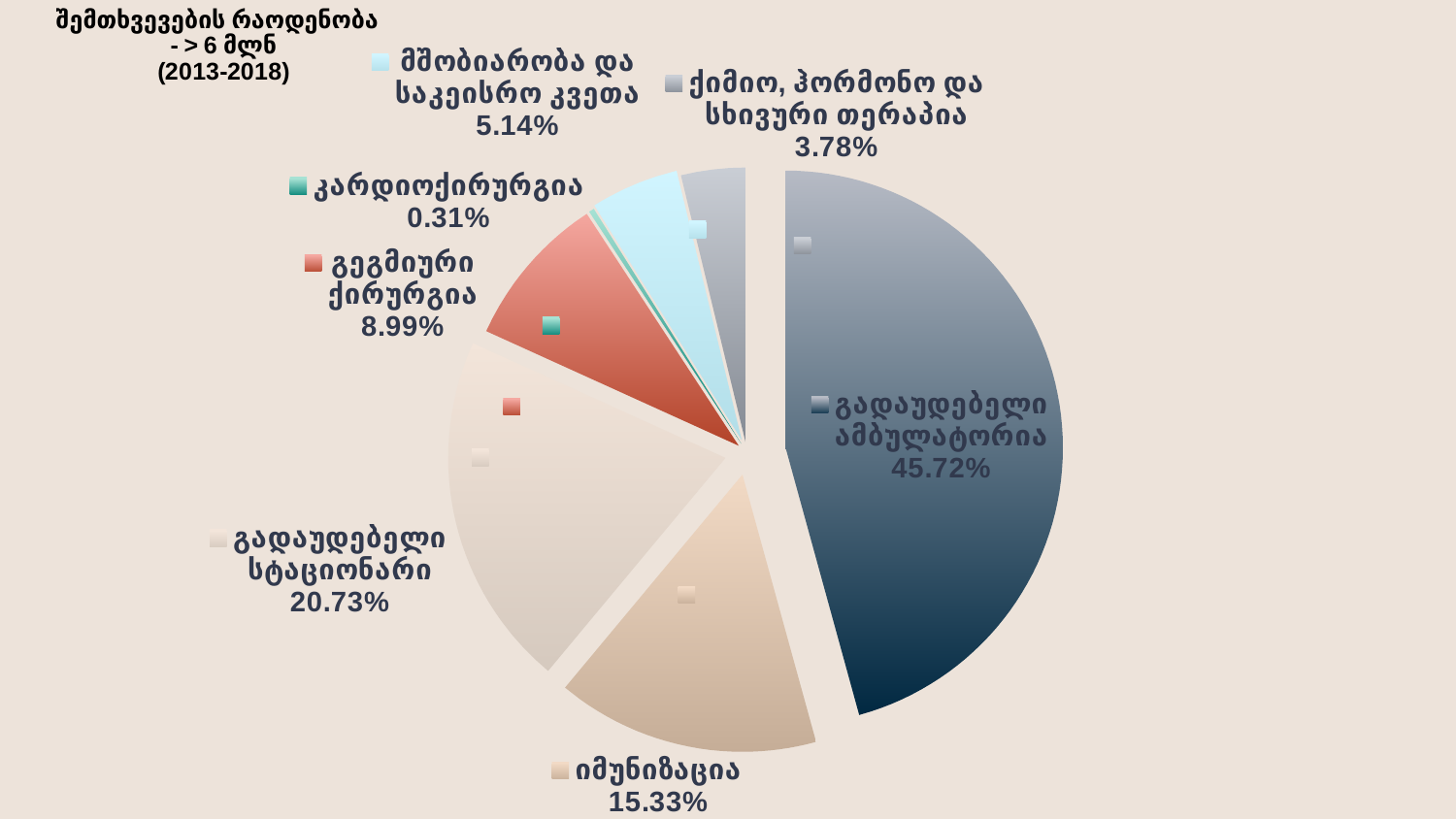

### Chart

| Category |  |
|---|---|
| გადაუდებელი ამბულატორია | 1218083.0 |
| იმუნიზაცია | 408285.0 |
| გადაუდებელი სტაციონარი | 552366.0 |
| გეგმიური ქირურგია | 239401.0 |
| კარდიოქირურგია | 8287.0 |
| მშობიარობა და საკეისრო კვეთა | 136935.0 |
| ქიმიო, ჰორმონო და სხივური თერაპია | 100682.0 |
#